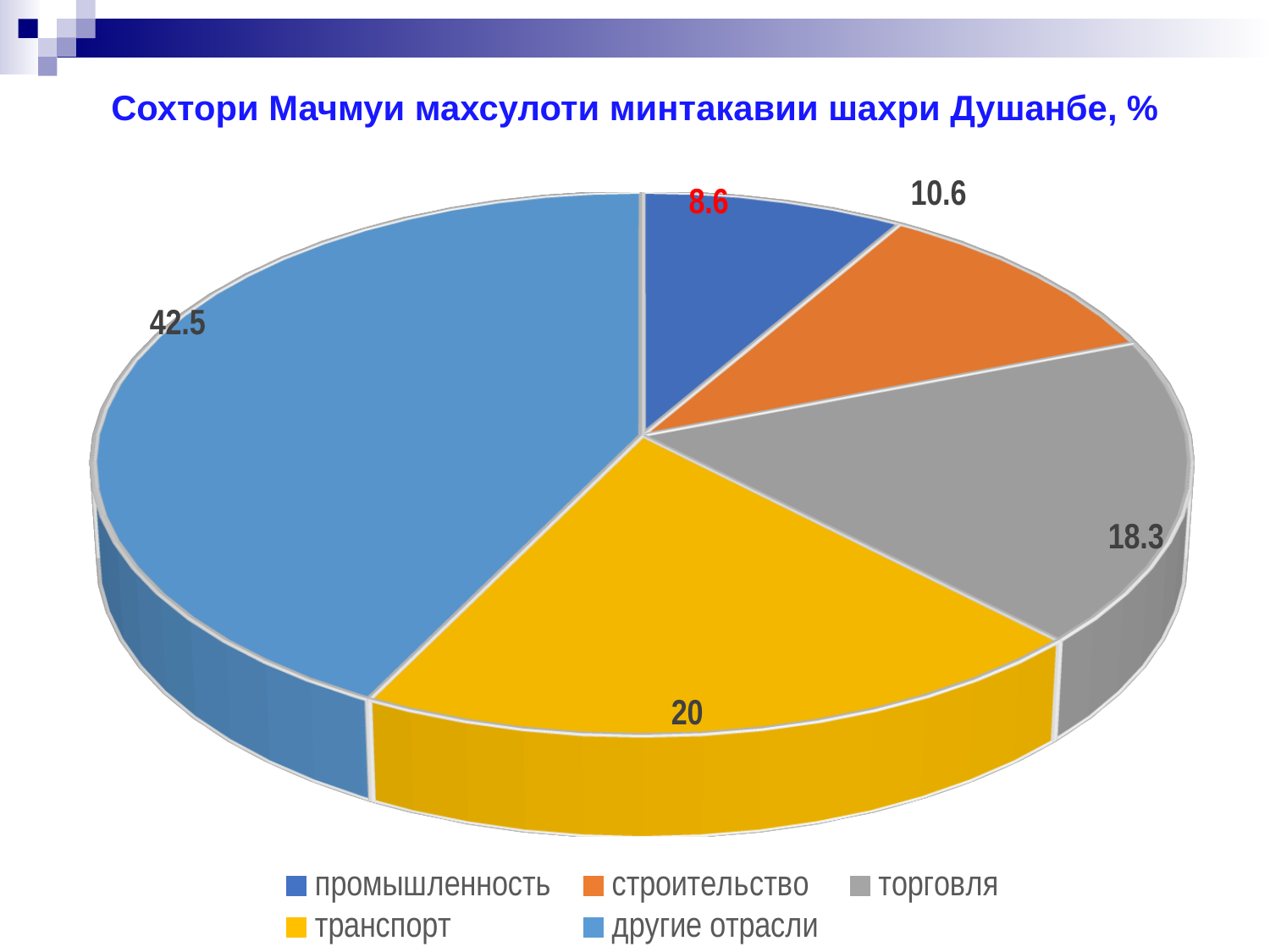

# Сохтори Мачмуи махсулоти минтакавии шахри Душанбе, %

[unsupported chart]